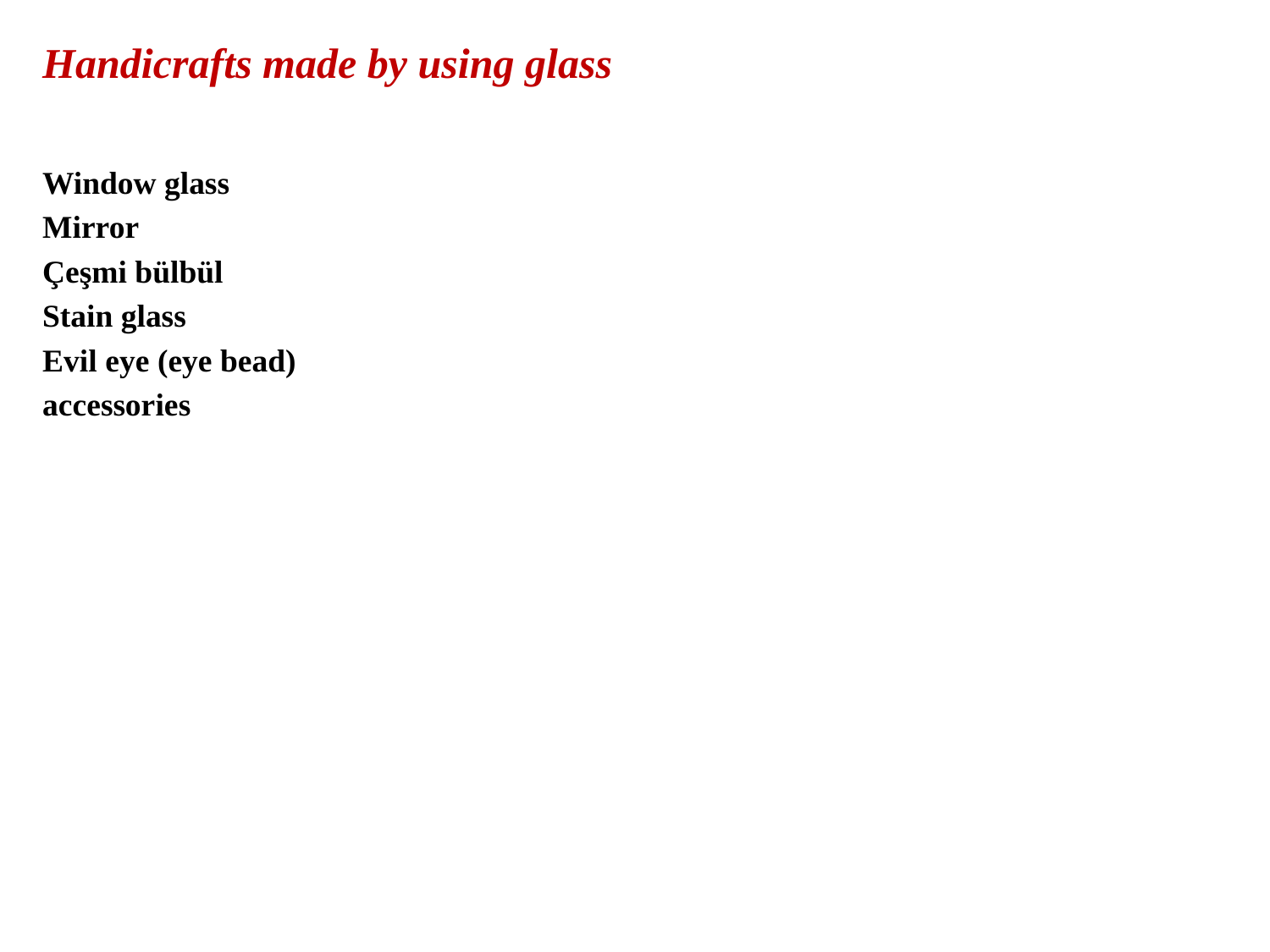

Handicrafts made by using glass

Window glass
Mirror
Çeşmi bülbül
Stain glass
Evil eye (eye bead)
accessories